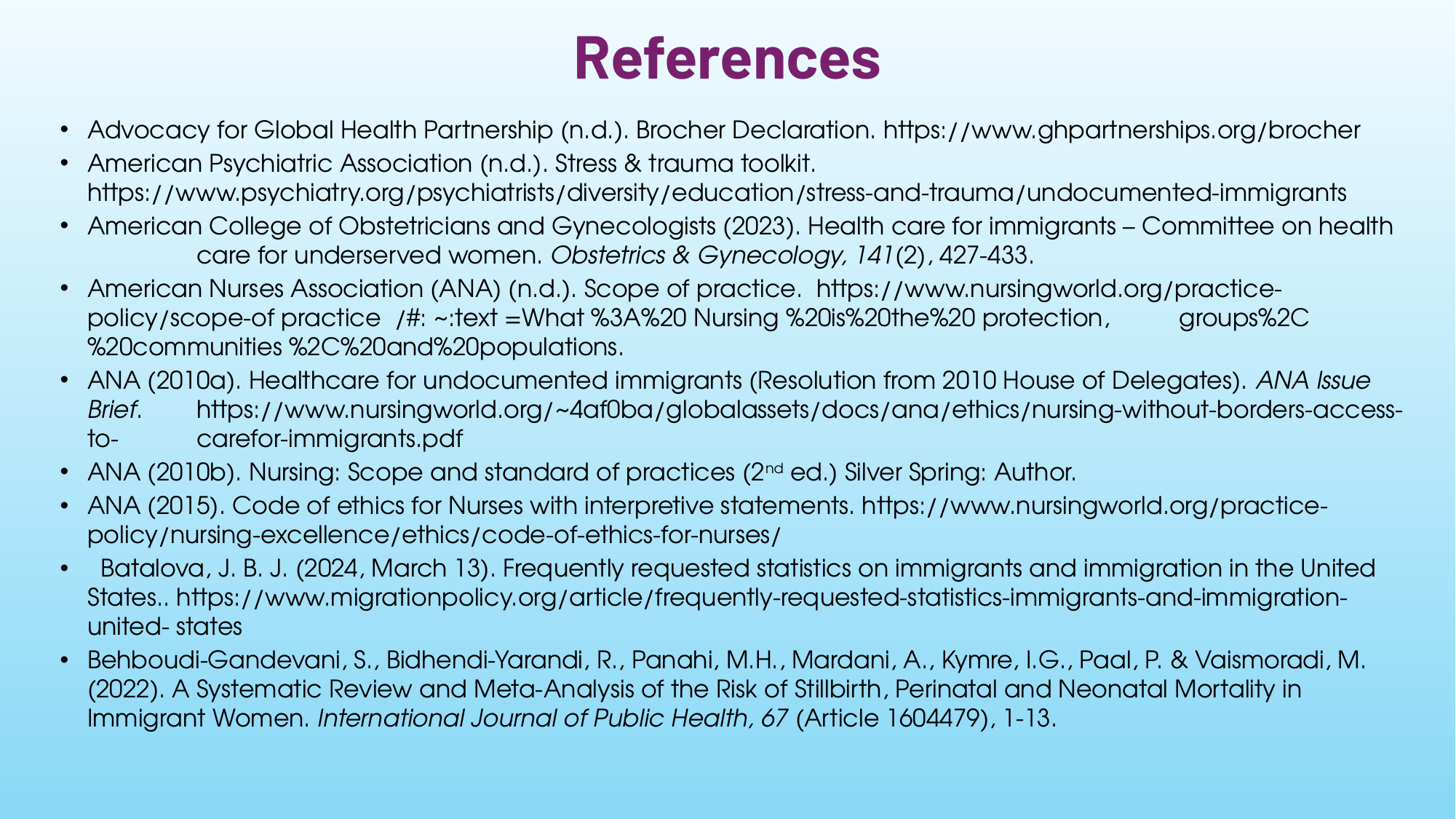

# References
Advocacy for Global Health Partnership (n.d.). Brocher Declaration. https://www.ghpartnerships.org/brocher
American Psychiatric Association (n.d.). Stress & trauma toolkit. 	https://www.psychiatry.org/psychiatrists/diversity/education/stress-and-trauma/undocumented-immigrants
American College of Obstetricians and Gynecologists (2023). Health care for immigrants – Committee on health 	care for underserved women. Obstetrics & Gynecology, 141(2), 427-433.
American Nurses Association (ANA) (n.d.). Scope of practice.  https://www.nursingworld.org/practice-	policy/scope-of practice  /#: ~:text =What %3A%20 Nursing %20is%20the%20 protection, 	groups%2C%20communities %2C%20and%20populations.
ANA (2010a). Healthcare for undocumented immigrants (Resolution from 2010 House of Delegates). ANA Issue Brief. 	https://www.nursingworld.org/~4af0ba/globalassets/docs/ana/ethics/nursing-without-borders-access-to-	carefor-immigrants.pdf
ANA (2010b). Nursing: Scope and standard of practices (2nd ed.) Silver Spring: Author.
ANA (2015). Code of ethics for Nurses with interpretive statements. https://www.nursingworld.org/practice-	policy/nursing-excellence/ethics/code-of-ethics-for-nurses/
  Batalova, J. B. J. (2024, March 13). Frequently requested statistics on immigrants and immigration in the United 	States.. https://www.migrationpolicy.org/article/frequently-requested-statistics-immigrants-and-immigration-united- states
Behboudi-Gandevani, S., Bidhendi-Yarandi, R., Panahi, M.H., Mardani, A., Kymre, I.G., Paal, P. & Vaismoradi, M. 	(2022). A Systematic Review and Meta-Analysis of the Risk of Stillbirth, Perinatal and Neonatal Mortality in 	Immigrant Women. International Journal of Public Health, 67 (Article 1604479), 1-13.